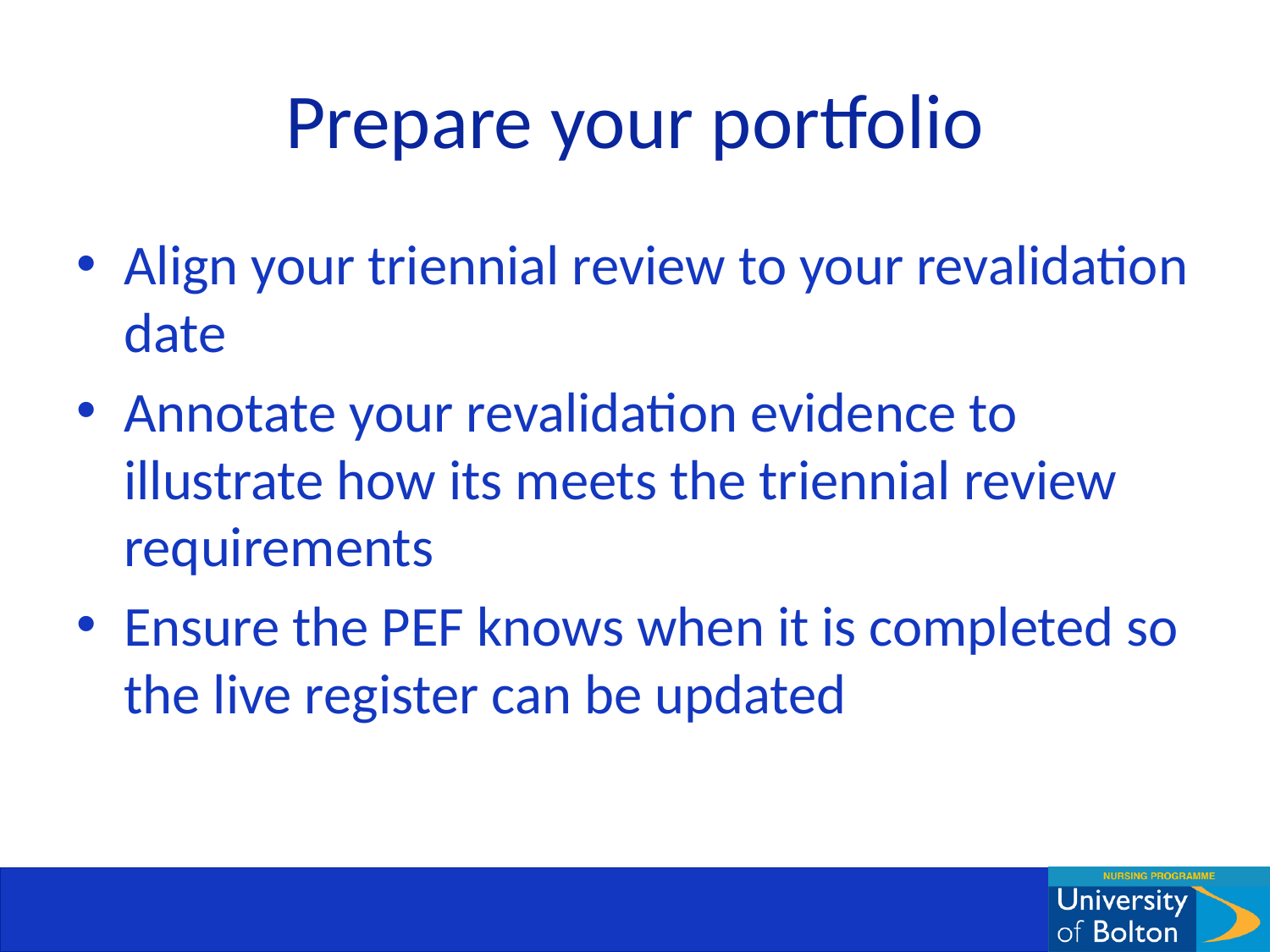

# Prepare your portfolio
Align your triennial review to your revalidation date
Annotate your revalidation evidence to illustrate how its meets the triennial review requirements
Ensure the PEF knows when it is completed so the live register can be updated